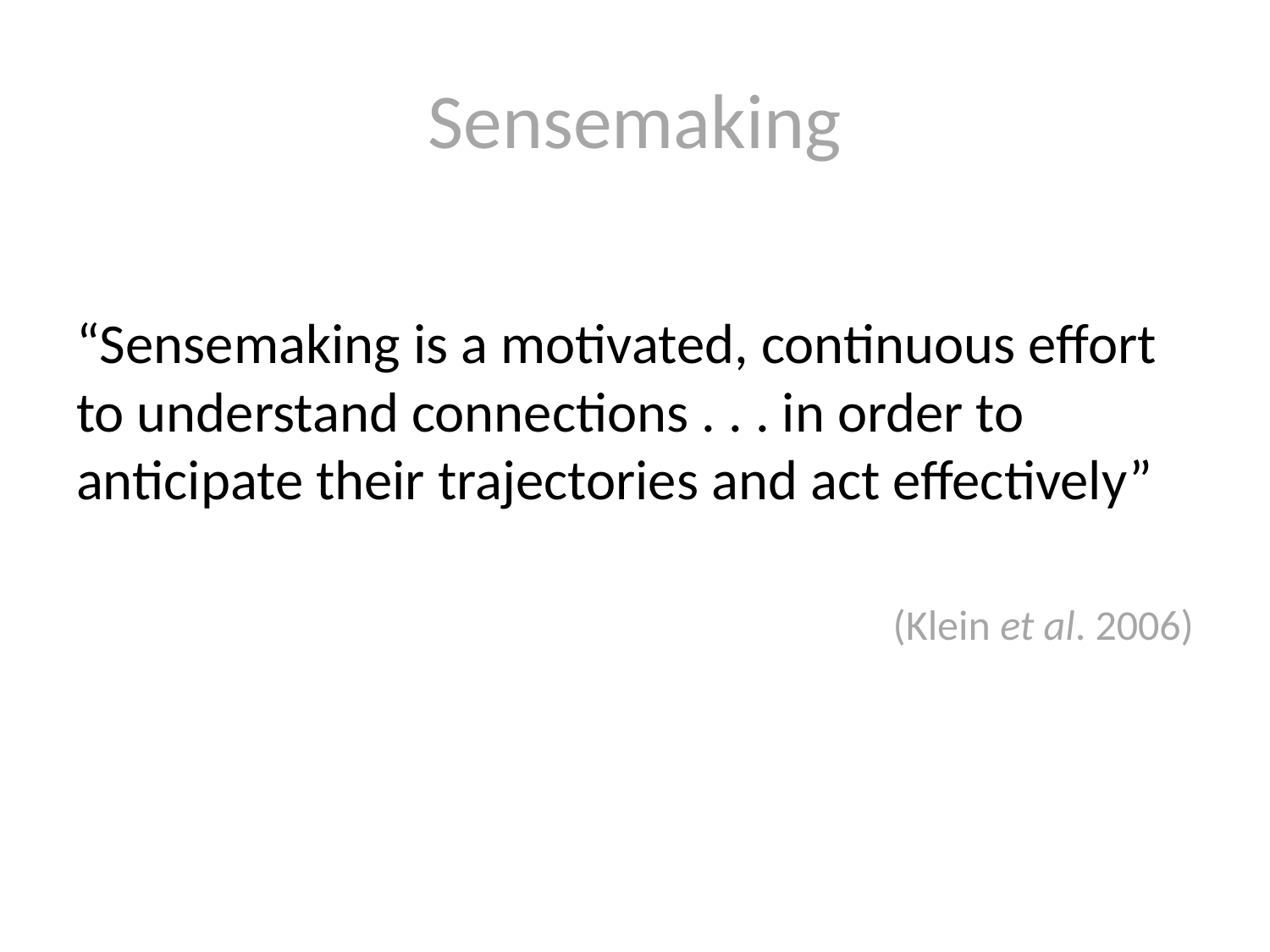

# Sensemaking

“Sensemaking is a motivated, continuous effort to understand connections . . . in order to anticipate their trajectories and act effectively”

(Klein et al. 2006)